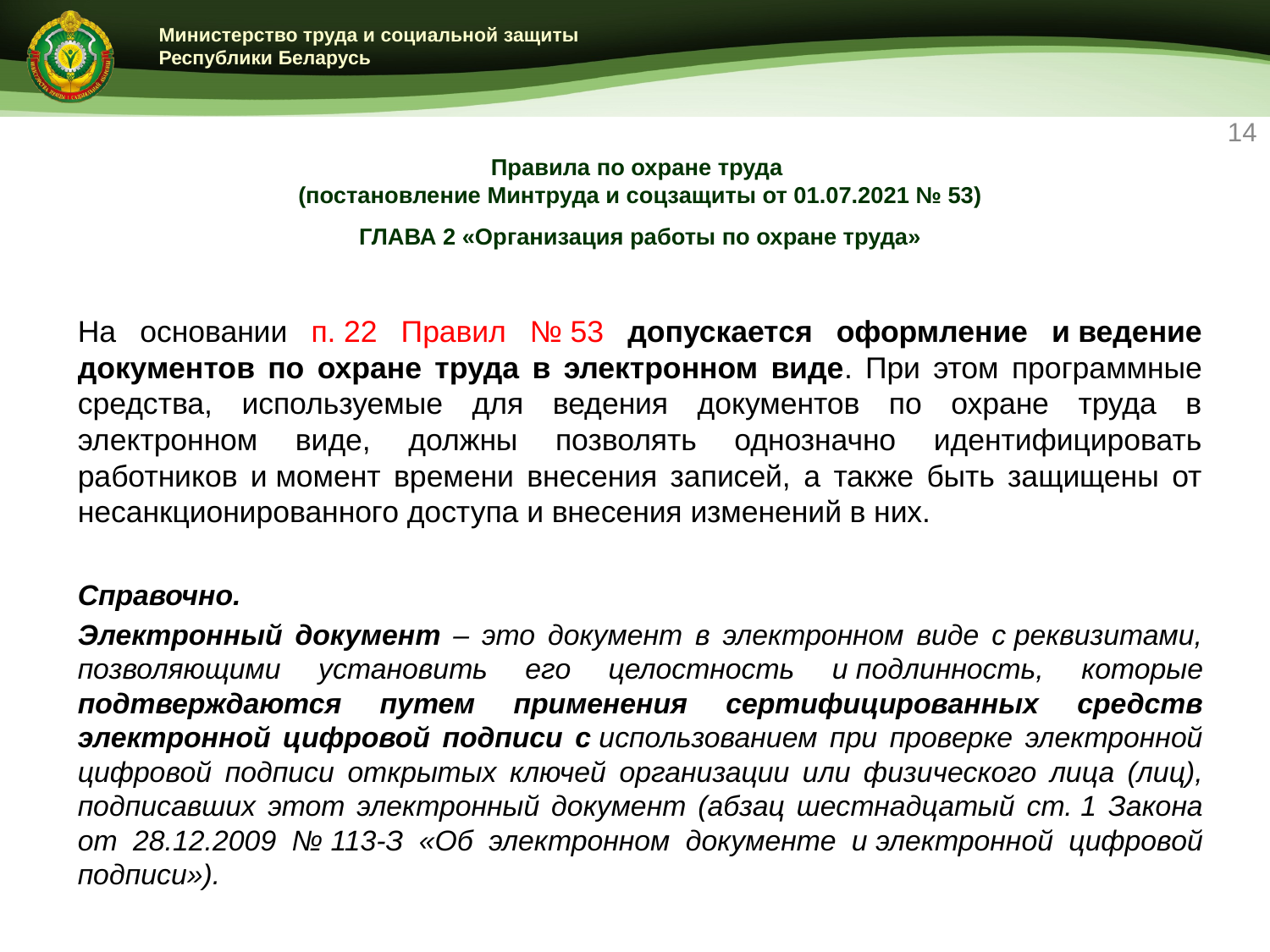

14
# Правила по охране труда (постановление Минтруда и соцзащиты от 01.07.2021 № 53) ГЛАВА 2 «Организация работы по охране труда»
На основании п. 22 Правил № 53 допускается оформление и ведение документов по охране труда в электронном виде. При этом программные средства, используемые для ведения документов по охране труда в электронном виде, должны позволять однозначно идентифицировать работников и момент времени внесения записей, а также быть защищены от несанкционированного доступа и внесения изменений в них.

Справочно.
Электронный документ – это документ в электронном виде с реквизитами, позволяющими установить его целостность и подлинность, которые подтверждаются путем применения сертифицированных средств электронной цифровой подписи с использованием при проверке электронной цифровой подписи открытых ключей организации или физического лица (лиц), подписавших этот электронный документ (абзац шестнадцатый ст. 1 Закона от 28.12.2009 № 113-З «Об электронном документе и электронной цифровой подписи»).